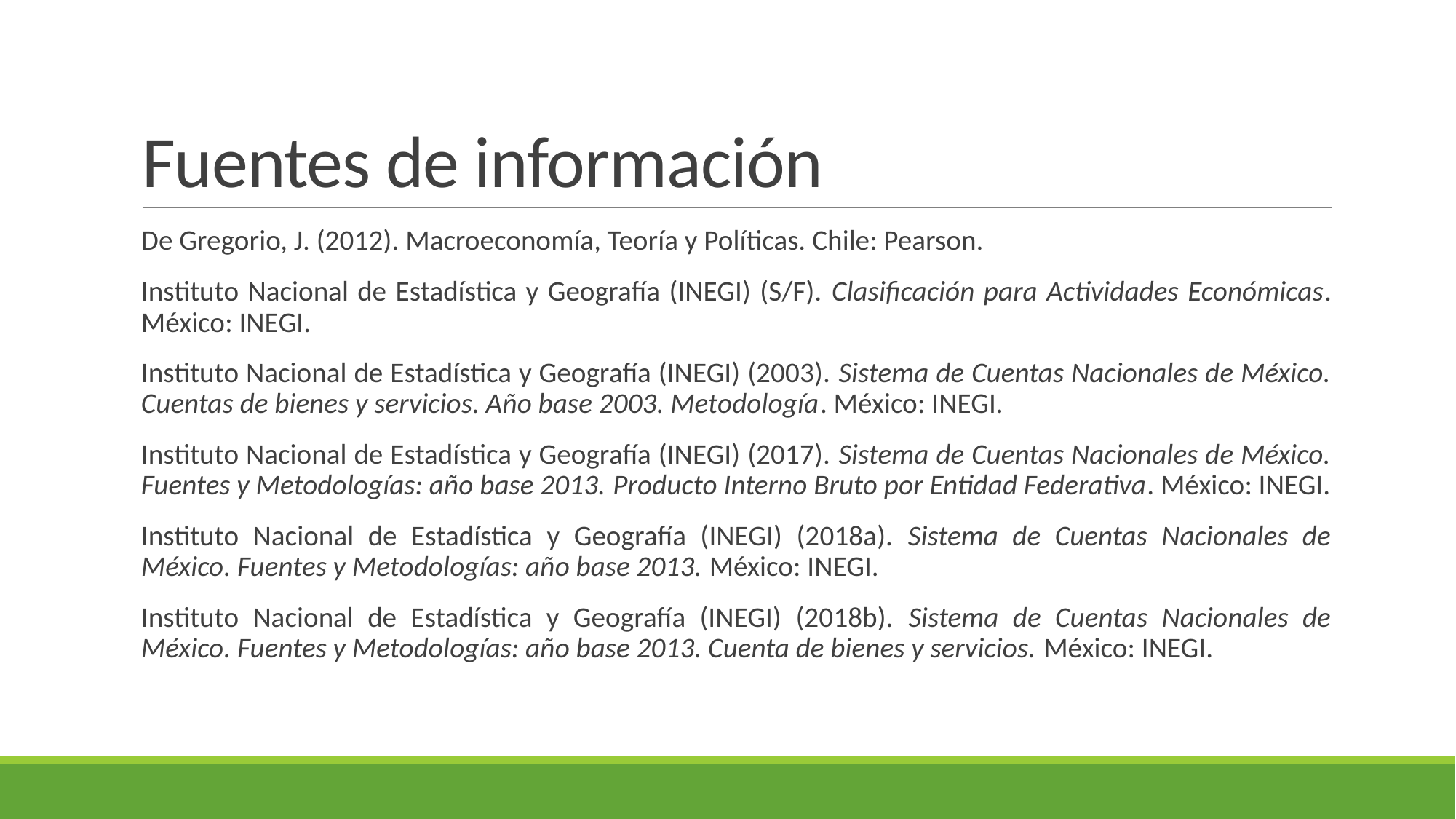

# Fuentes de información
De Gregorio, J. (2012). Macroeconomía, Teoría y Políticas. Chile: Pearson.
Instituto Nacional de Estadística y Geografía (INEGI) (S/F). Clasificación para Actividades Económicas. México: INEGI.
Instituto Nacional de Estadística y Geografía (INEGI) (2003). Sistema de Cuentas Nacionales de México. Cuentas de bienes y servicios. Año base 2003. Metodología. México: INEGI.
Instituto Nacional de Estadística y Geografía (INEGI) (2017). Sistema de Cuentas Nacionales de México. Fuentes y Metodologías: año base 2013. Producto Interno Bruto por Entidad Federativa. México: INEGI.
Instituto Nacional de Estadística y Geografía (INEGI) (2018a). Sistema de Cuentas Nacionales de México. Fuentes y Metodologías: año base 2013. México: INEGI.
Instituto Nacional de Estadística y Geografía (INEGI) (2018b). Sistema de Cuentas Nacionales de México. Fuentes y Metodologías: año base 2013. Cuenta de bienes y servicios. México: INEGI.